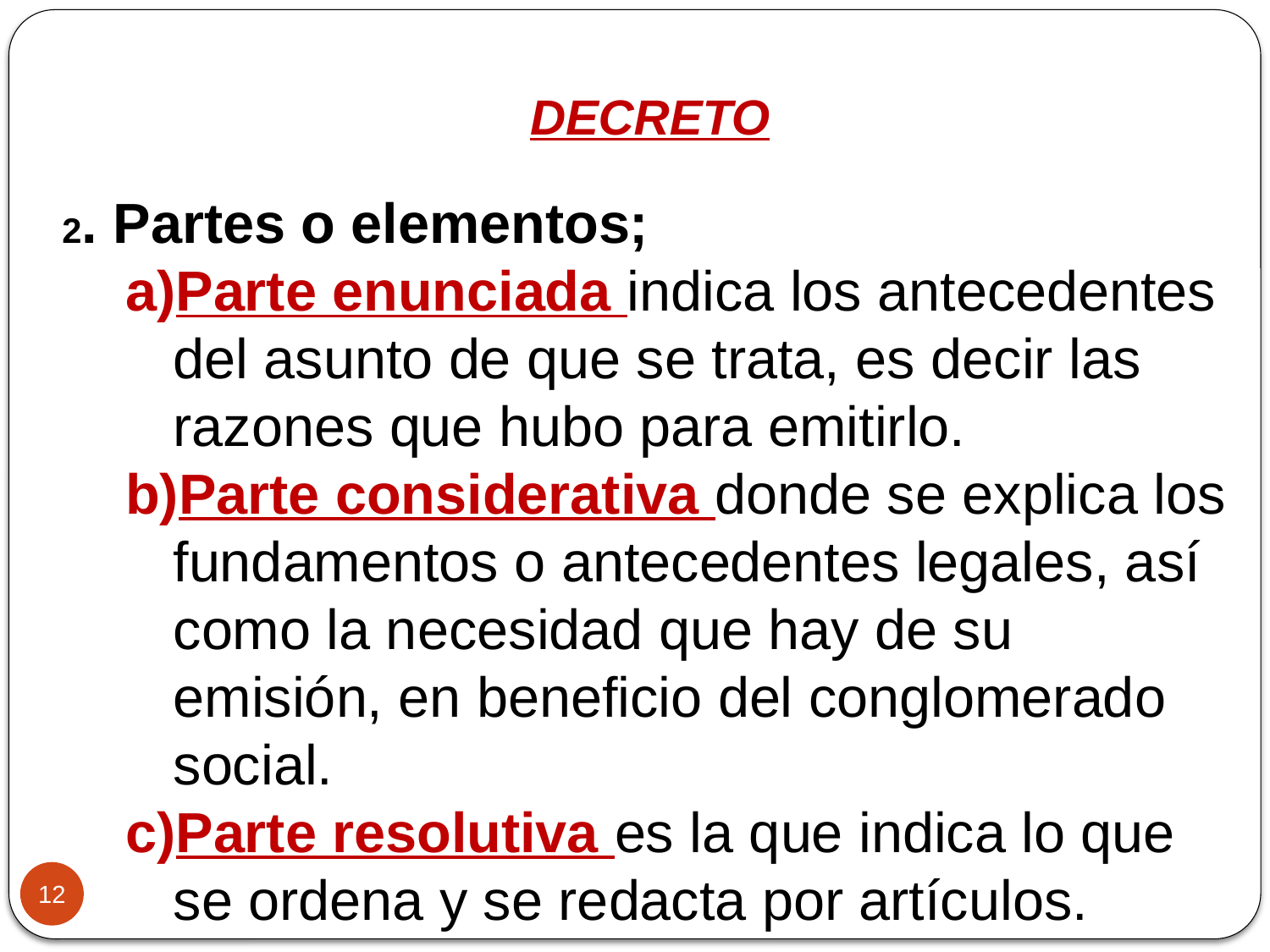

DECRETO

2. Partes o elementos;
Parte enunciada indica los antecedentes del asunto de que se trata, es decir las razones que hubo para emitirlo.
Parte considerativa donde se explica los fundamentos o antecedentes legales, así como la necesidad que hay de su emisión, en beneficio del conglomerado social.
Parte resolutiva es la que indica lo que se ordena y se redacta por artículos.
12